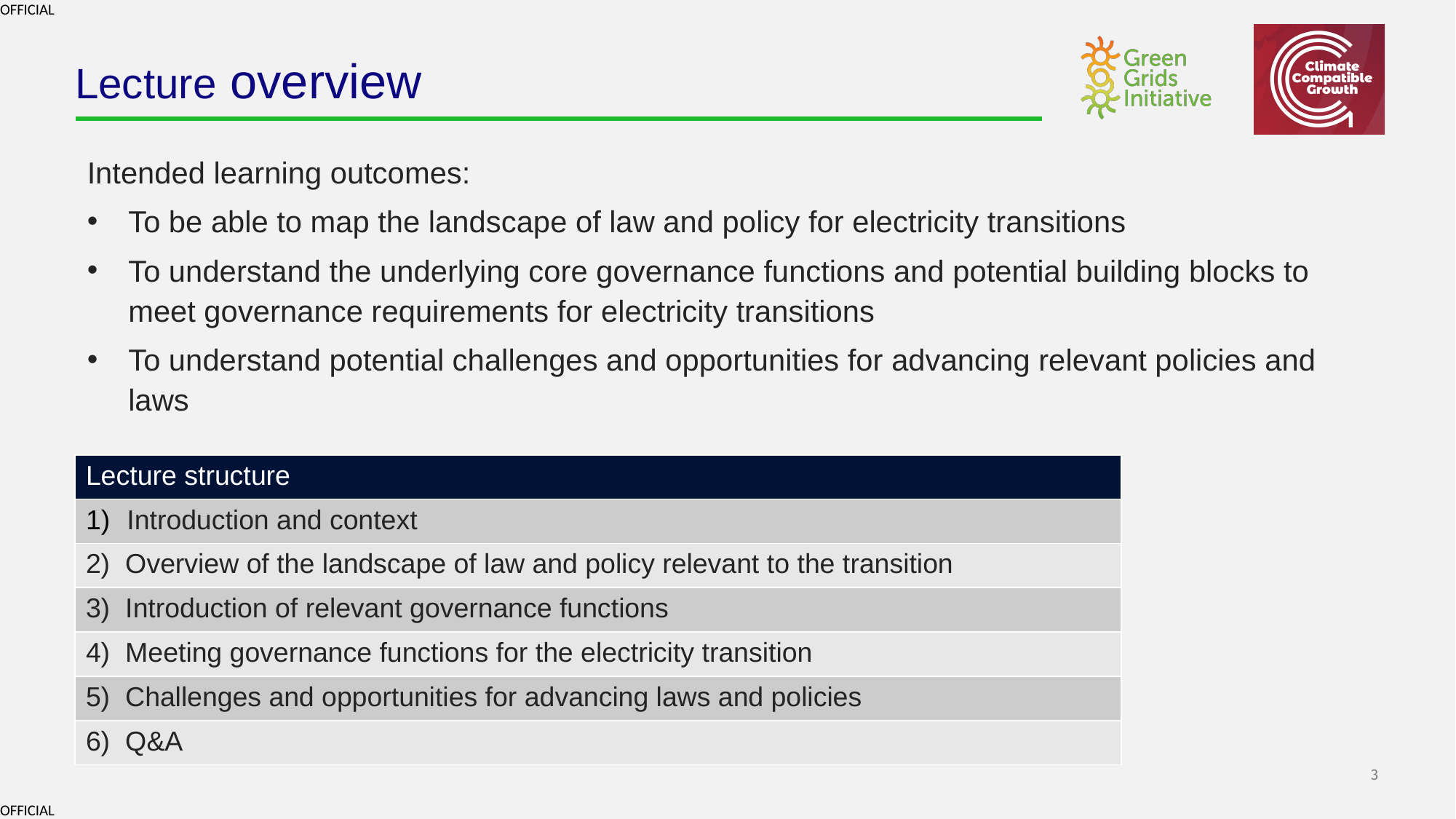

# Lecture overview
Intended learning outcomes:
To be able to map the landscape of law and policy for electricity transitions
To understand the underlying core governance functions and potential building blocks to meet governance requirements for electricity transitions
To understand potential challenges and opportunities for advancing relevant policies and laws

| Lecture structure |
| --- |
| Introduction and context |
| 2)  Overview of the landscape of law and policy relevant to the transition |
| 3)  Introduction of relevant governance functions |
| 4)  Meeting governance functions for the electricity transition |
| 5)  Challenges and opportunities for advancing laws and policies |
| 6)  Q&A |